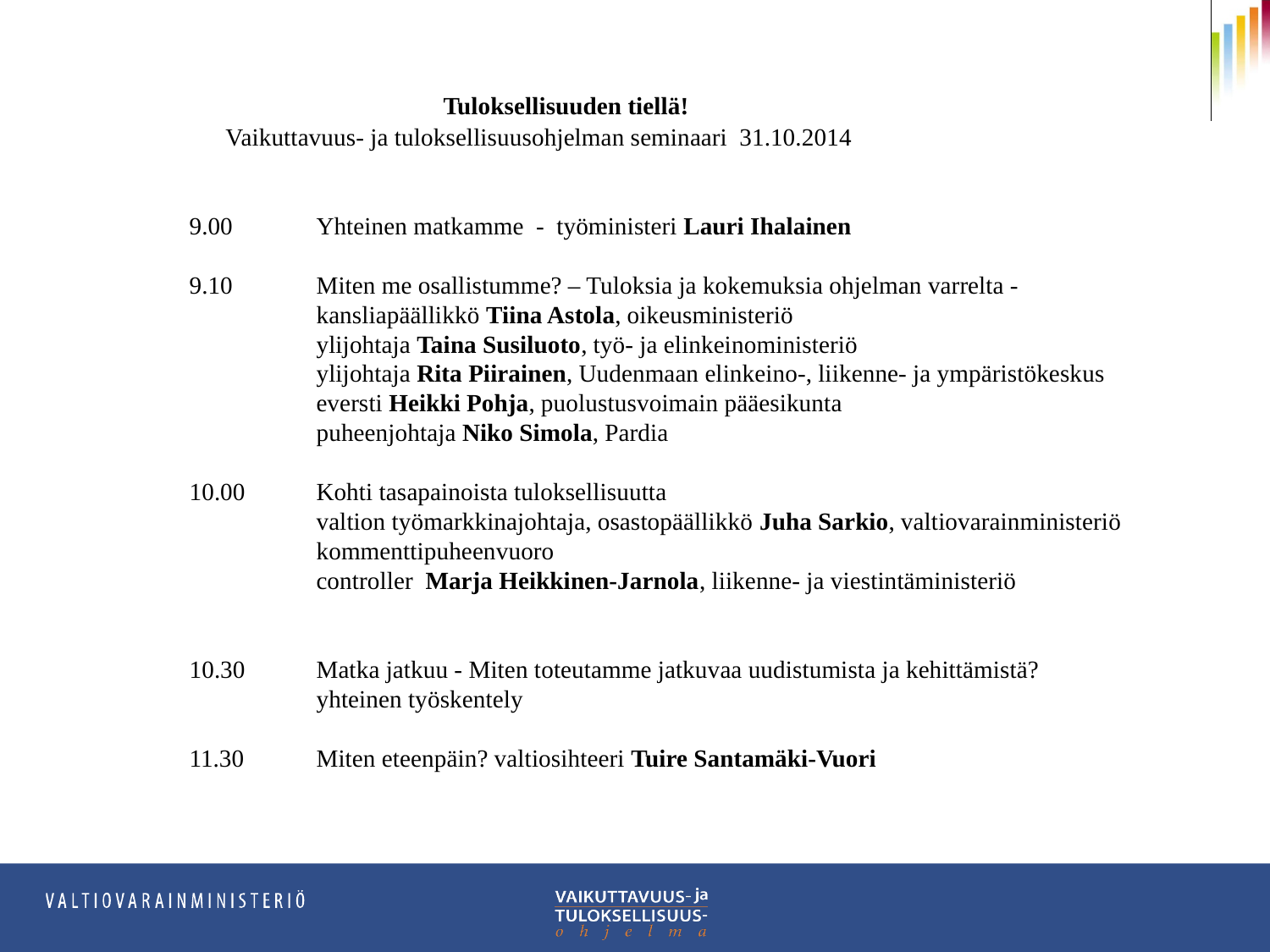

# Tuloksellisuuden tiellä!   Vaikuttavuus- ja tuloksellisuusohjelman seminaari  31.10.2014    9.00	Yhteinen matkamme  -  työministeri Lauri Ihalainen   9.10	Miten me osallistumme? – Tuloksia ja kokemuksia ohjelman varrelta - kansliapäällikkö Tiina Astola, oikeusministeriö ylijohtaja Taina Susiluoto, työ- ja elinkeinoministeriö ylijohtaja Rita Piirainen, Uudenmaan elinkeino-, liikenne- ja ympäristökeskus eversti Heikki Pohja, puolustusvoimain pääesikunta puheenjohtaja Niko Simola, Pardia   10.00	Kohti tasapainoista tuloksellisuutta valtion työmarkkinajohtaja, osastopäällikkö Juha Sarkio, valtiovarainministeriö kommenttipuheenvuoro controller  Marja Heikkinen-Jarnola, liikenne- ja viestintäministeriö                  10.30	Matka jatkuu - Miten toteutamme jatkuvaa uudistumista ja kehittämistä? yhteinen työskentely   11.30	Miten eteenpäin? valtiosihteeri Tuire Santamäki-Vuori